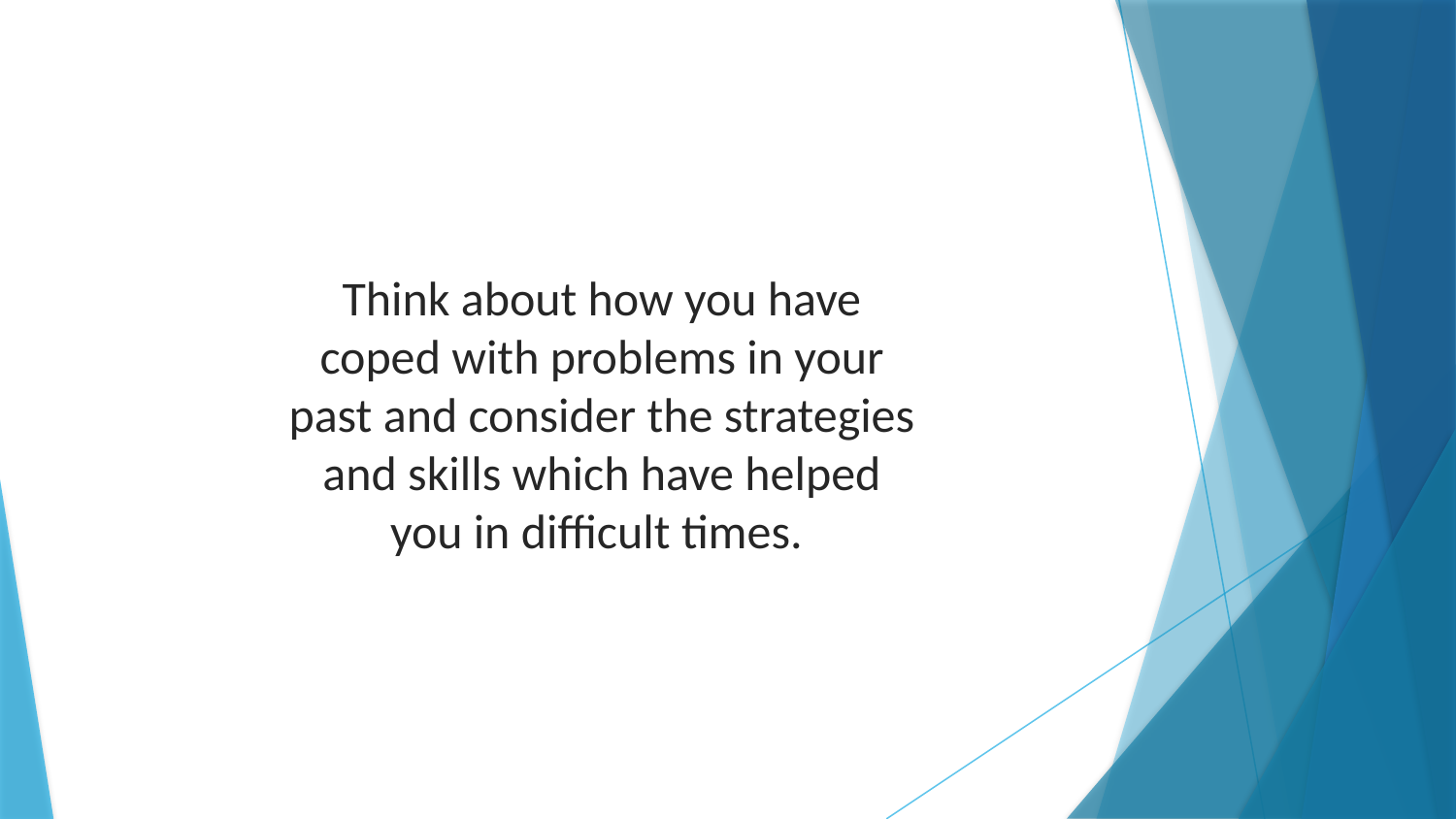

Think about how you have coped with problems in your past and consider the strategies and skills which have helped you in difficult times.